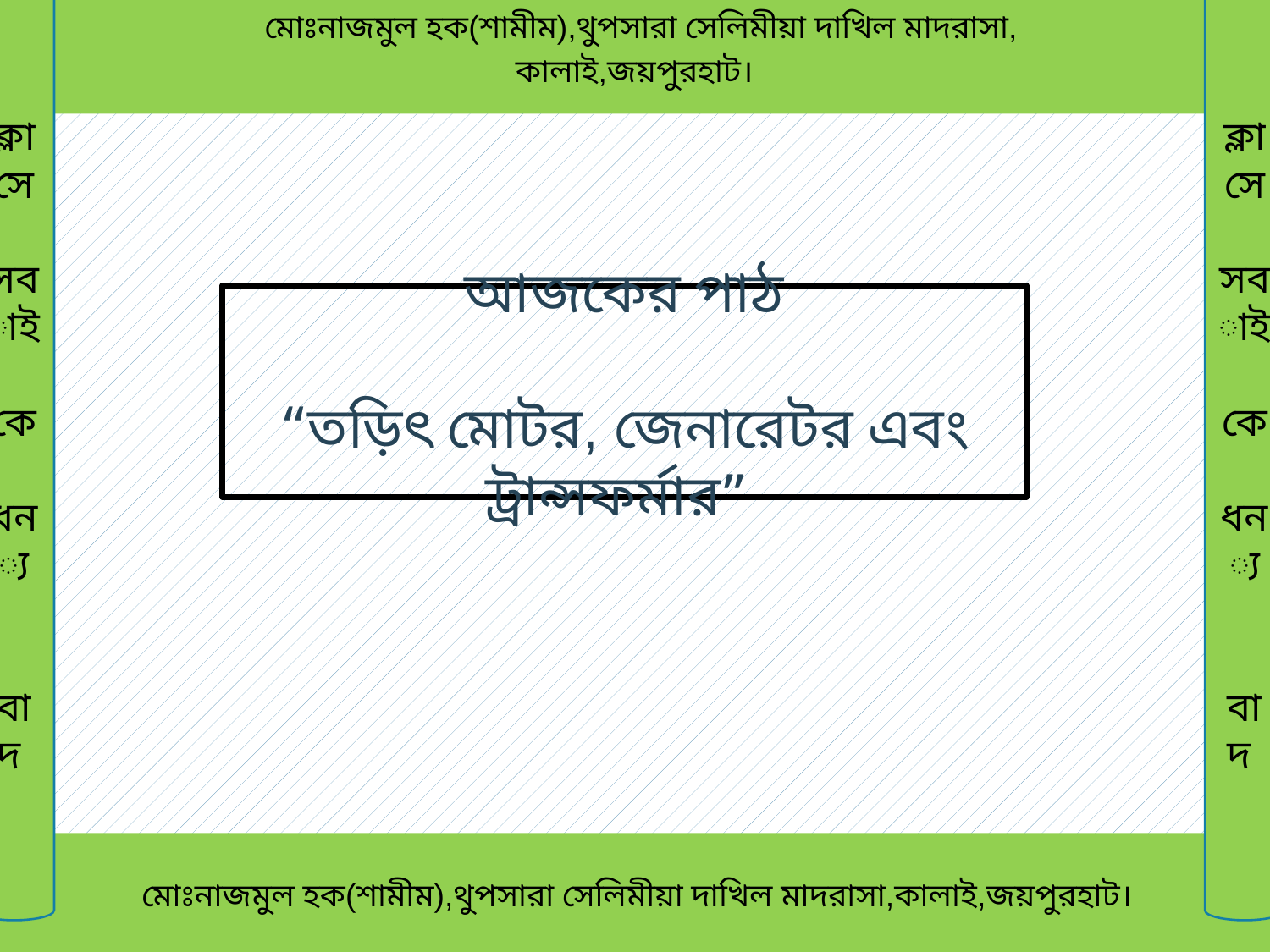

মোঃনাজমুল হক(শামীম),থুপসারা সেলিমীয়া দাখিল মাদরাসা,
কালাই,জয়পুরহাট।
ক্লাসে

সবাই

কে

ধন্য

বাদ
ক্লাসে

সবাই

কে

ধন্য

বাদ
আজকের পাঠ

“তড়িৎ মোটর, জেনারেটর এবং ট্রান্সফর্মার”
 মোঃনাজমুল হক(শামীম),থুপসারা সেলিমীয়া দাখিল মাদরাসা,কালাই,জয়পুরহাট।